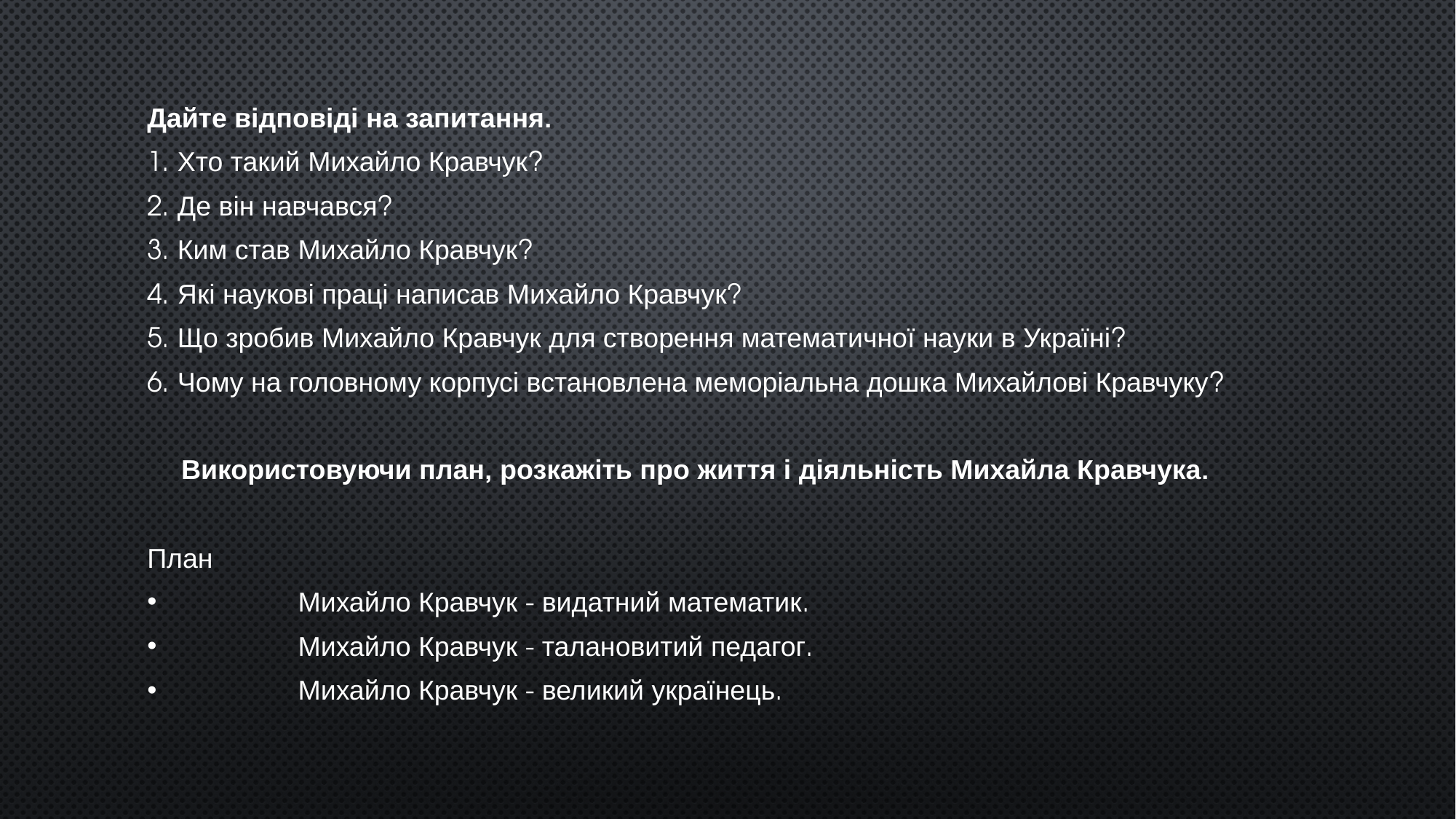

Дайте відповіді на запитання.
1. Хто такий Михайло Кравчук?
2. Де він навчався?
3. Ким став Михайло Кравчук?
4. Які наукові праці написав Михайло Кравчук?
5. Що зробив Михайло Кравчук для створення математичної науки в Україні?
6. Чому на головному корпусі встановлена меморіальна дошка Михайлові Кравчуку?

	Використовуючи план, розкажіть про життя і діяльність Михайла Кравчука.

План
	 Михайло Кравчук - видатний математик.
	 Михайло Кравчук - талановитий педагог.
  	 Михайло Кравчук - великий українець.